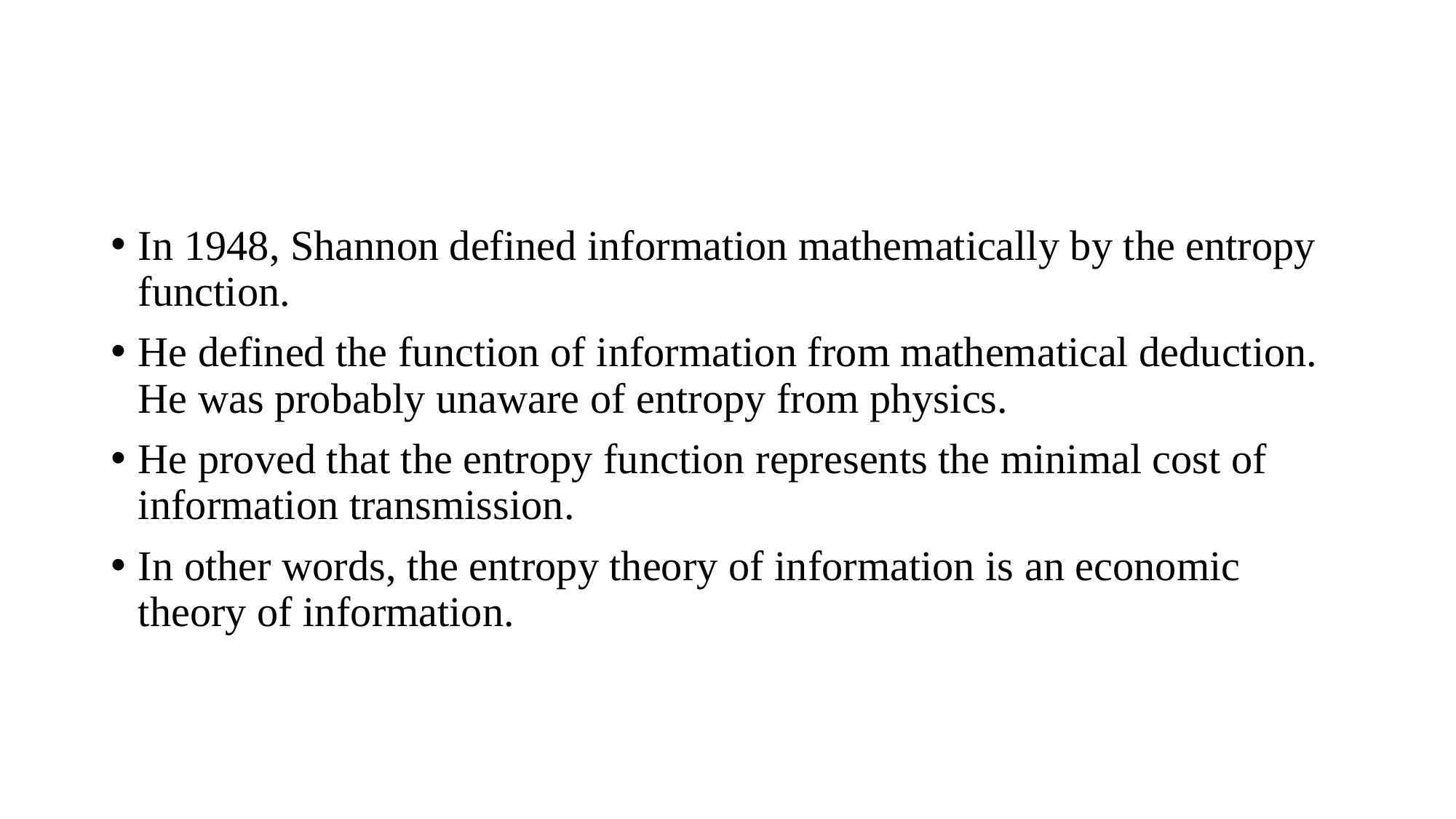

#
In 1948, Shannon defined information mathematically by the entropy function.
He defined the function of information from mathematical deduction. He was probably unaware of entropy from physics.
He proved that the entropy function represents the minimal cost of information transmission.
In other words, the entropy theory of information is an economic theory of information.